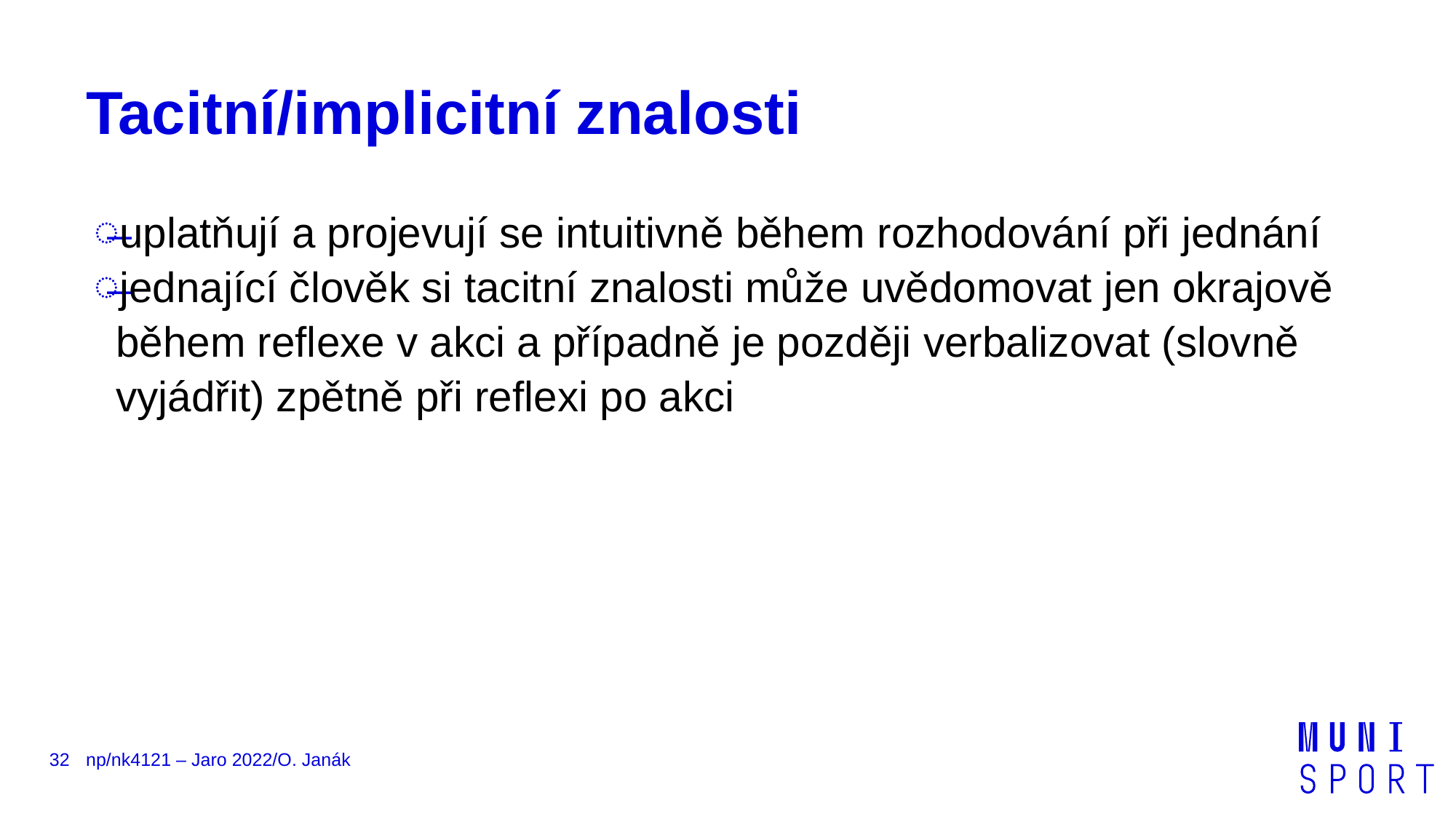

# Tacitní/implicitní znalosti
uplatňují a projevují se intuitivně během rozhodování při jednání
jednající člověk si tacitní znalosti může uvědomovat jen okrajově během reflexe v akci a případně je později verbalizovat (slovně vyjádřit) zpětně při reflexi po akci
32
np/nk4121 – Jaro 2022/O. Janák